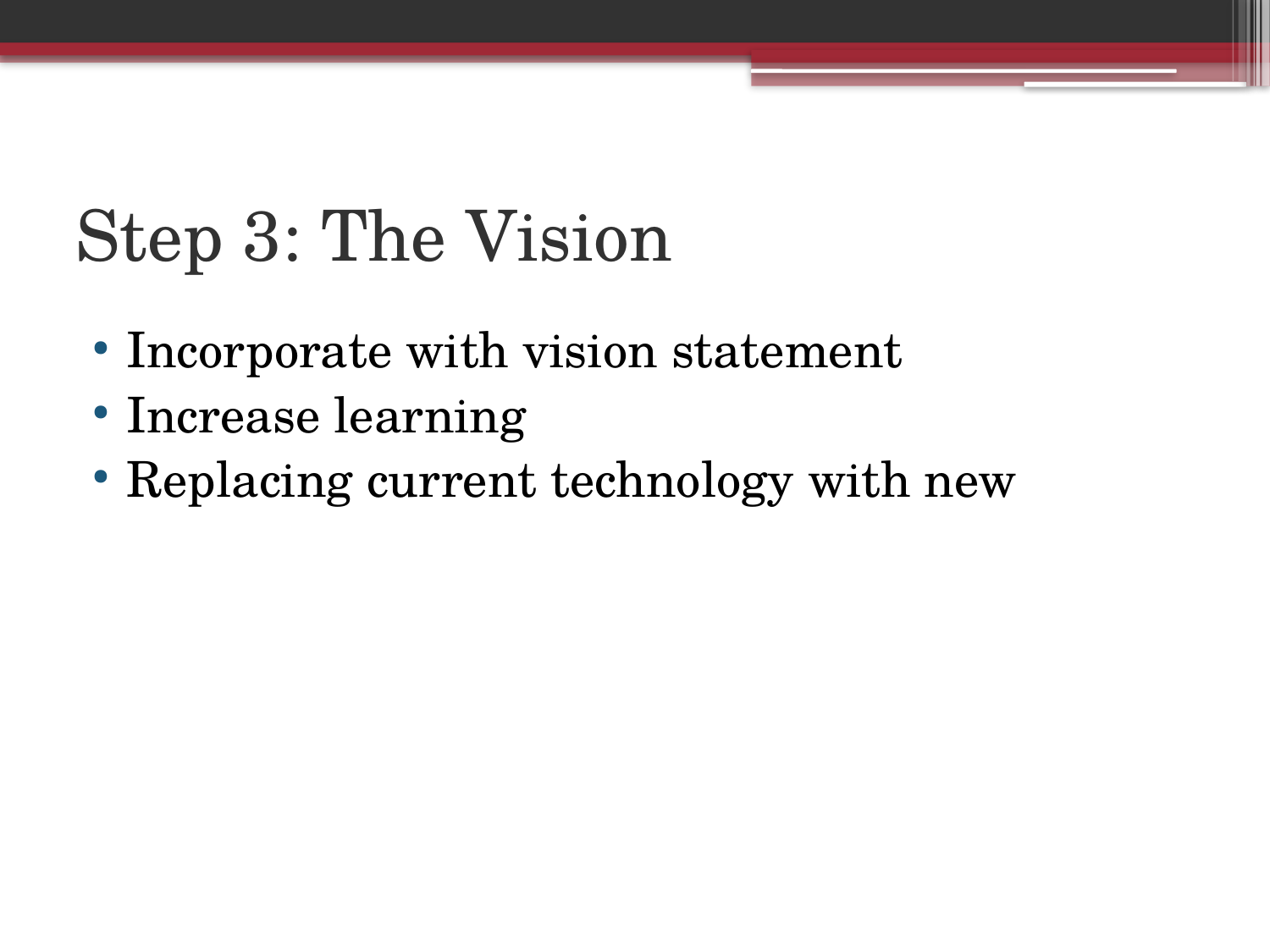

# Step 3: The Vision
Incorporate with vision statement
Increase learning
Replacing current technology with new